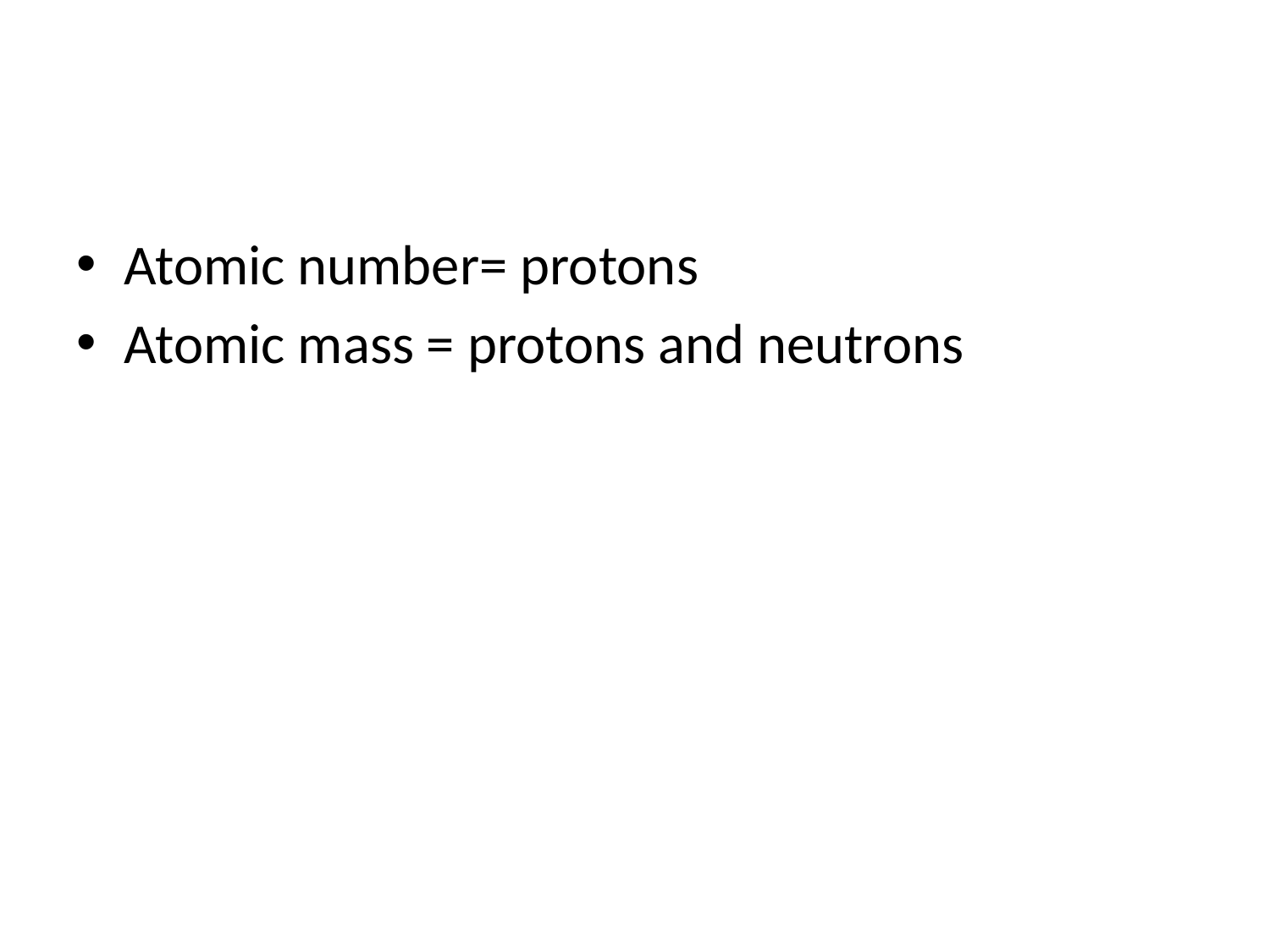

#
Atomic number= protons
Atomic mass = protons and neutrons